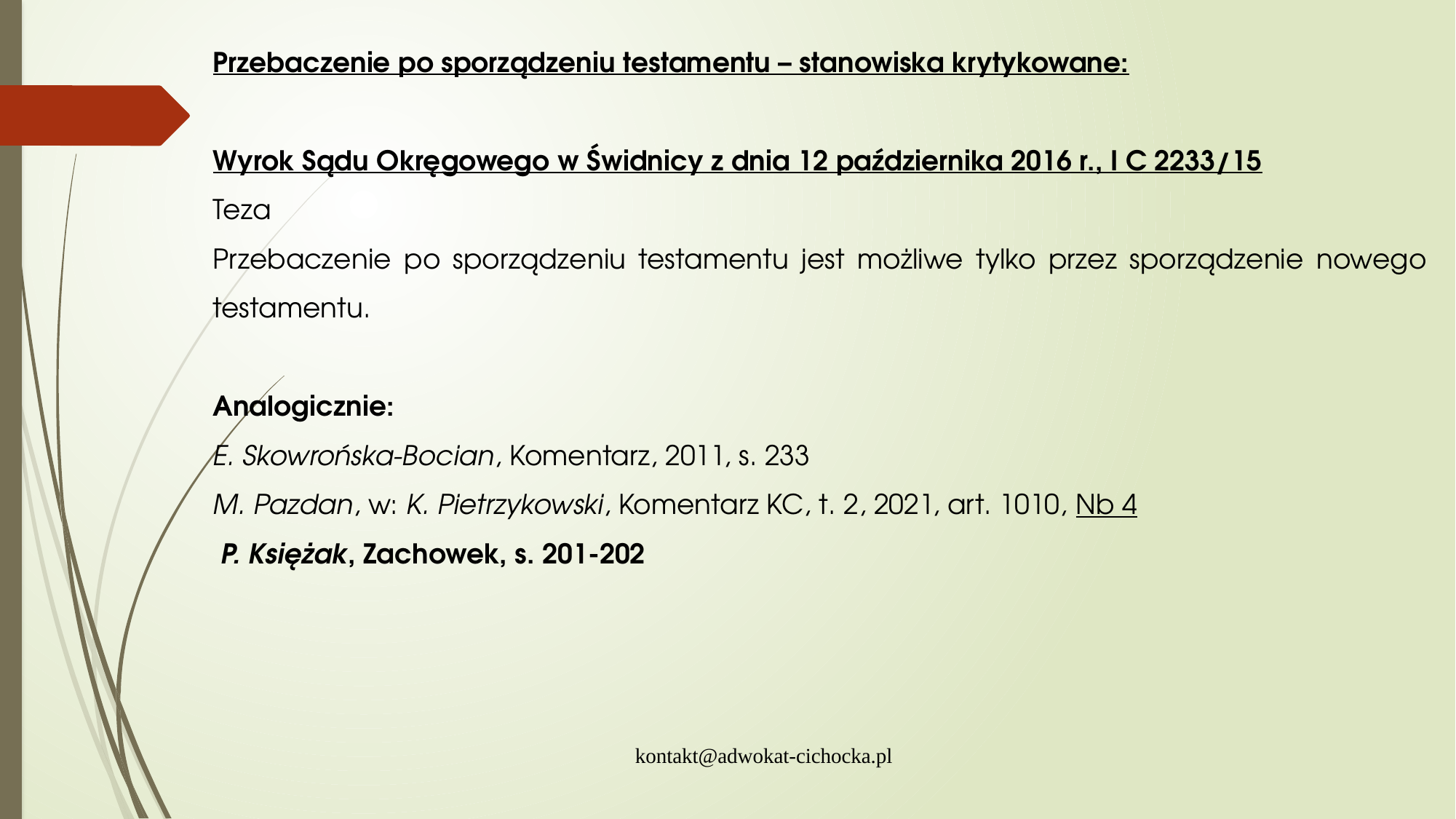

Przebaczenie po sporządzeniu testamentu – stanowiska krytykowane:

Wyrok Sądu Okręgowego w Świdnicy z dnia 12 października 2016 r., I C 2233/15
Teza
Przebaczenie po sporządzeniu testamentu jest możliwe tylko przez sporządzenie nowego testamentu.

Analogicznie:
E. Skowrońska-Bocian, Komentarz, 2011, s. 233
M. Pazdan, w: K. Pietrzykowski, Komentarz KC, t. 2, 2021, art. 1010, Nb 4
 P. Księżak, Zachowek, s. 201-202
kontakt@adwokat-cichocka.pl